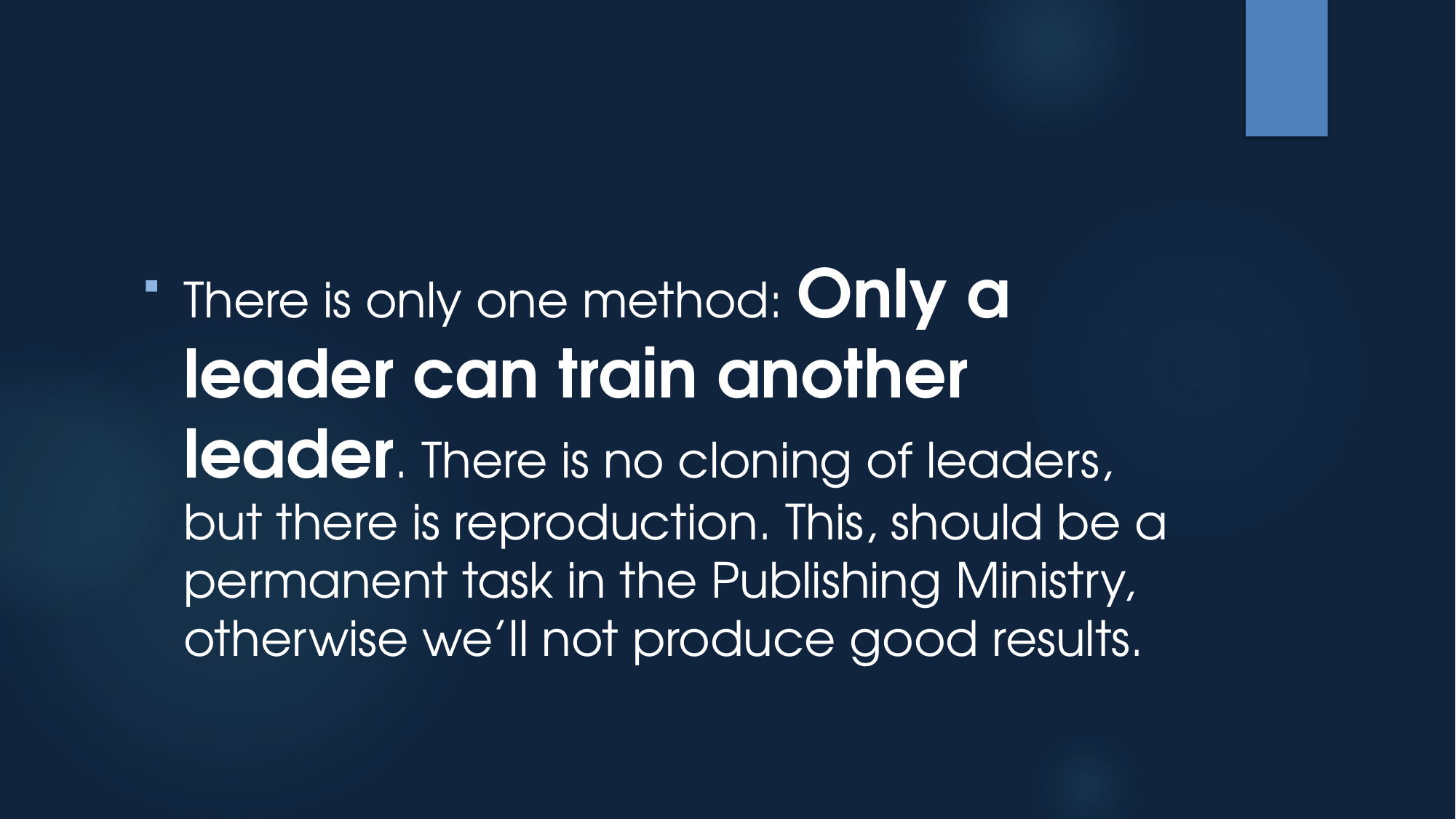

There is only one method: Only a leader can train another leader. There is no cloning of leaders, but there is reproduction. This, should be a permanent task in the Publishing Ministry, otherwise we’ll not produce good results.